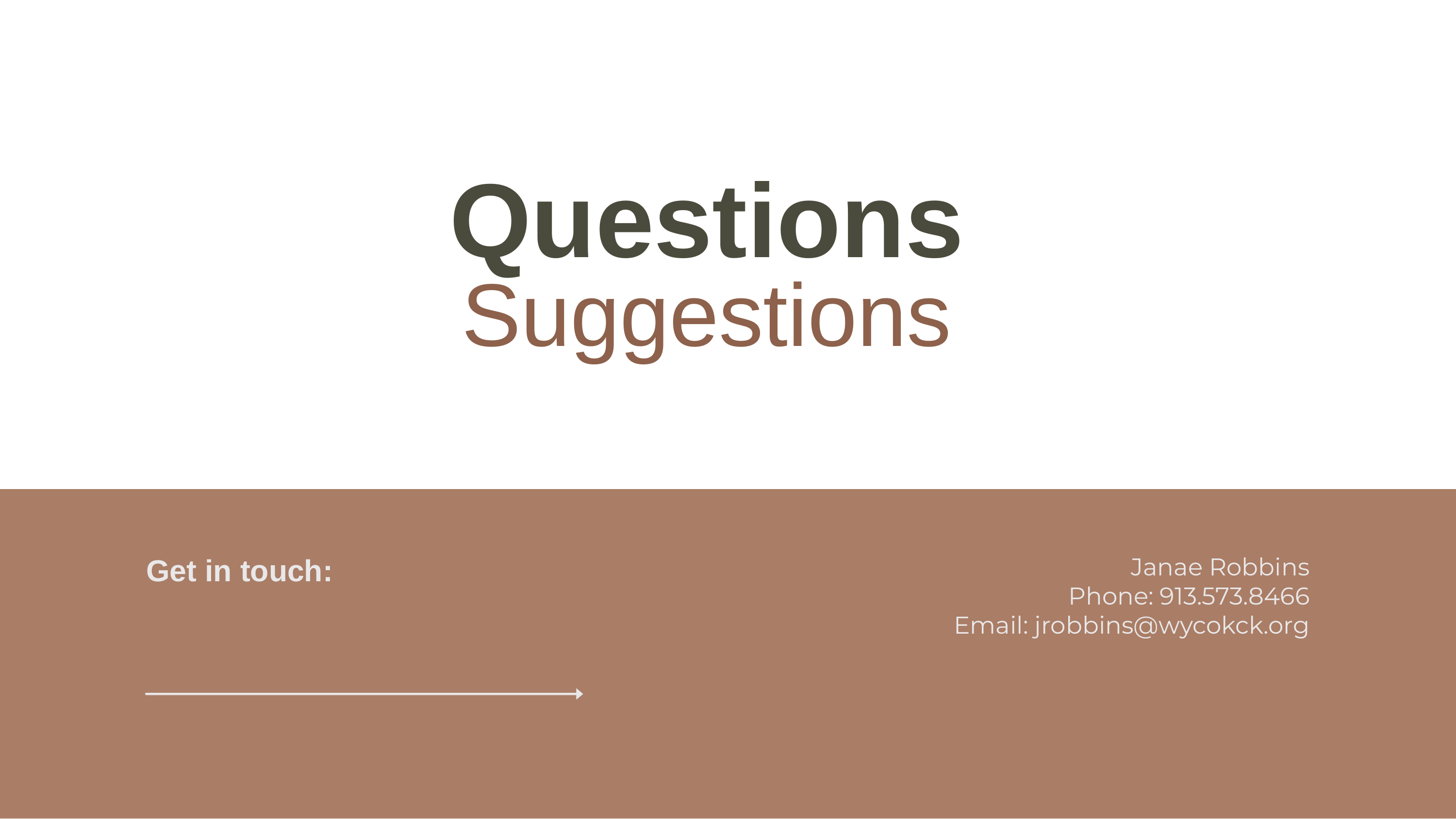

Questions
Suggestions

Get in touch:
Janae Robbins
Phone: 913.573.8466
Email: jrobbins@wycokck.org